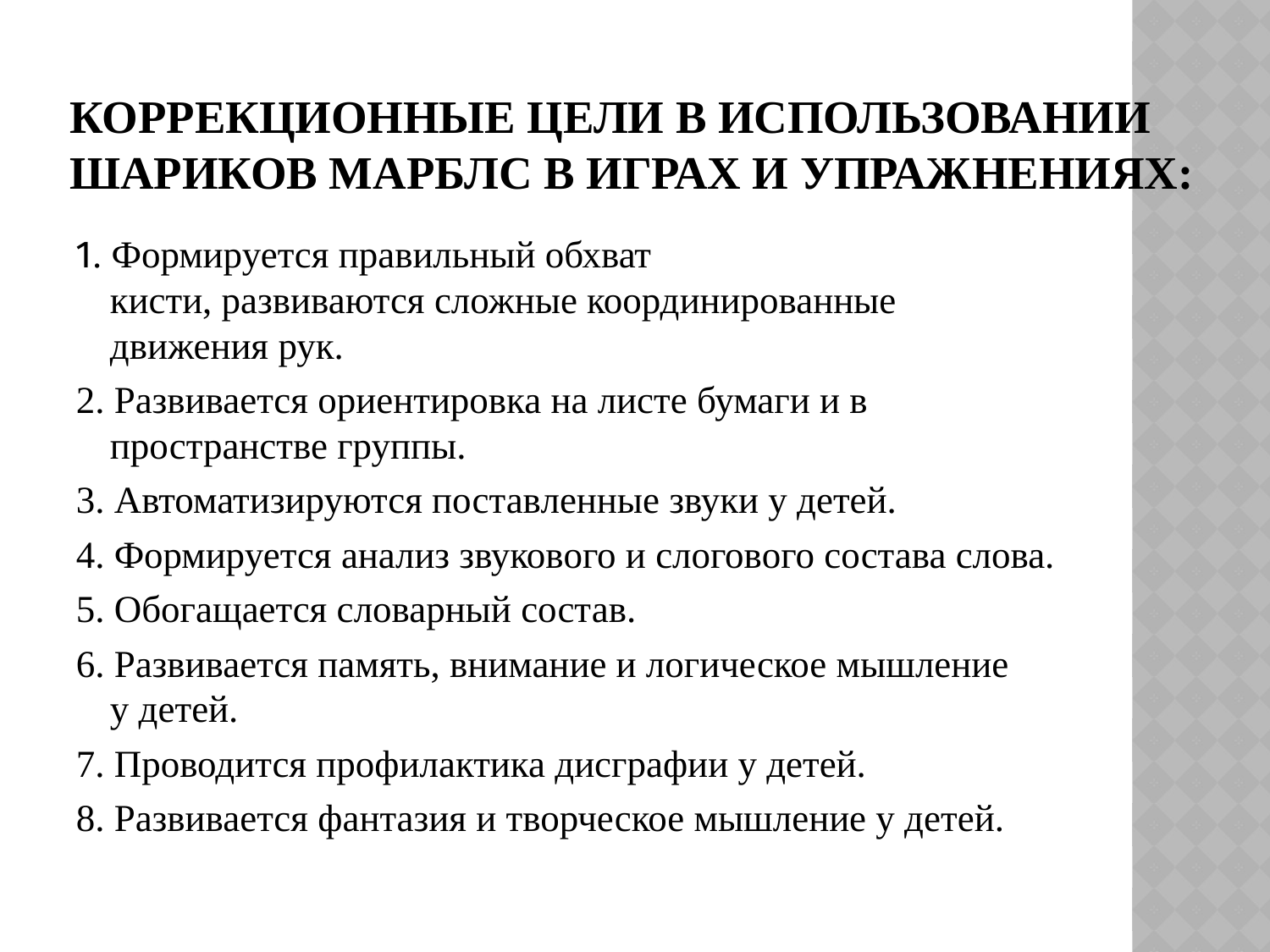

# Коррекционные цели в использовании шариков Марблс в играх и упражнениях:
1. Формируется правильный обхват кисти, развиваются сложные координированные движения рук.
2. Развивается ориентировка на листе бумаги и в пространстве группы.
3. Автоматизируются поставленные звуки у детей.
4. Формируется анализ звукового и слогового состава слова.
5. Обогащается словарный состав.
6. Развивается память, внимание и логическое мышление у детей.
7. Проводится профилактика дисграфии у детей.
8. Развивается фантазия и творческое мышление у детей.